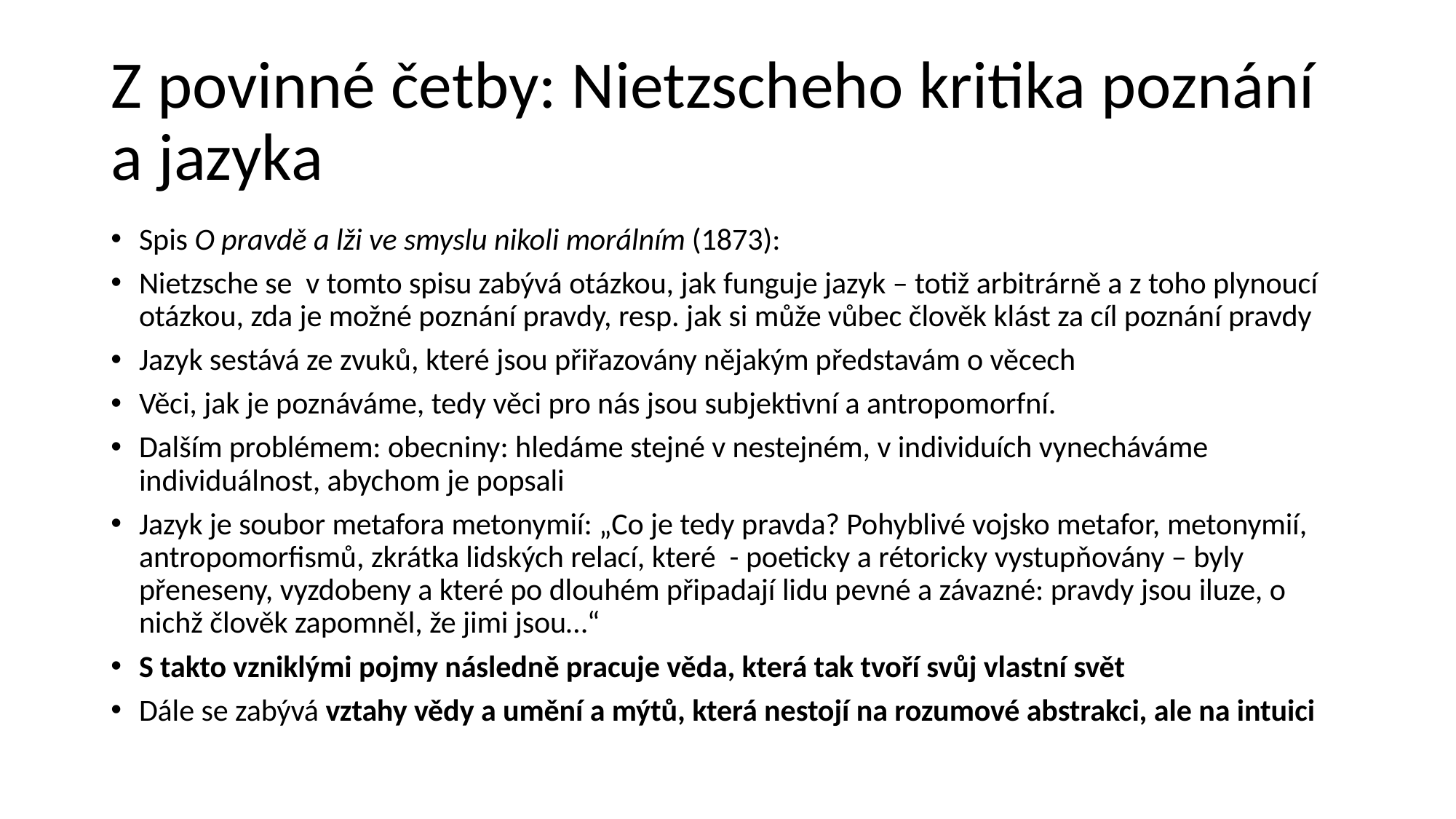

# Z povinné četby: Nietzscheho kritika poznání a jazyka
Spis O pravdě a lži ve smyslu nikoli morálním (1873):
Nietzsche se  v tomto spisu zabývá otázkou, jak funguje jazyk – totiž arbitrárně a z toho plynoucí otázkou, zda je možné poznání pravdy, resp. jak si může vůbec člověk klást za cíl poznání pravdy
Jazyk sestává ze zvuků, které jsou přiřazovány nějakým představám o věcech
Věci, jak je poznáváme, tedy věci pro nás jsou subjektivní a antropomorfní.
Dalším problémem: obecniny: hledáme stejné v nestejném, v individuích vynecháváme individuálnost, abychom je popsali
Jazyk je soubor metafora metonymií: „Co je tedy pravda? Pohyblivé vojsko metafor, metonymií, antropomorfismů, zkrátka lidských relací, které  - poeticky a rétoricky vystupňovány – byly přeneseny, vyzdobeny a které po dlouhém připadají lidu pevné a závazné: pravdy jsou iluze, o nichž člověk zapomněl, že jimi jsou…“
S takto vzniklými pojmy následně pracuje věda, která tak tvoří svůj vlastní svět
Dále se zabývá vztahy vědy a umění a mýtů, která nestojí na rozumové abstrakci, ale na intuici